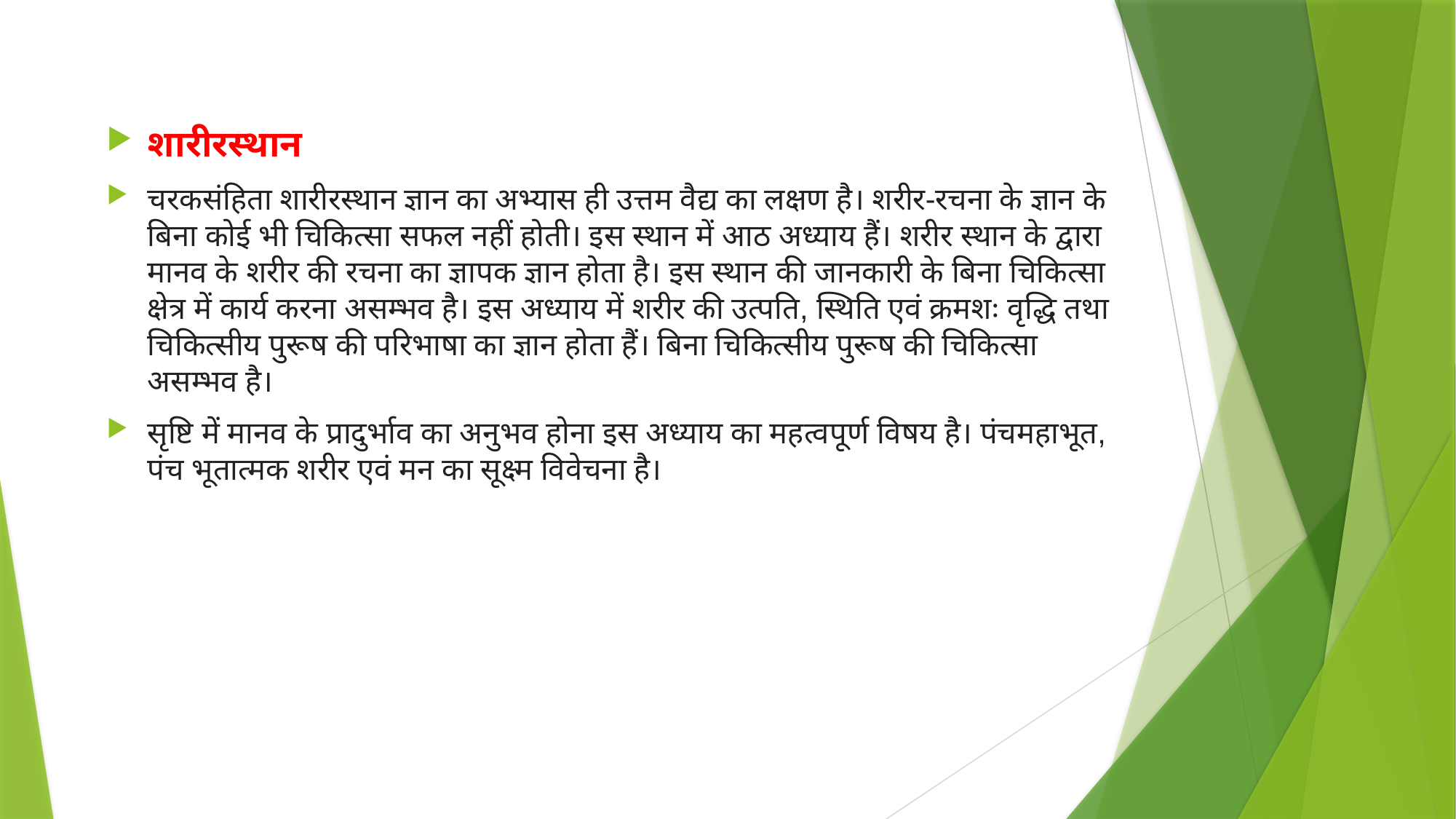

शारीरस्थान
चरकसंहिता शारीरस्थान ज्ञान का अभ्यास ही उत्तम वैद्य का लक्षण है। शरीर-रचना के ज्ञान के बिना कोई भी चिकित्सा सफल नहीं होती। इस स्थान में आठ अध्याय हैं। शरीर स्थान के द्वारा मानव के शरीर की रचना का ज्ञापक ज्ञान होता है। इस स्थान की जानकारी के बिना चिकित्सा क्षेत्र में कार्य करना असम्भव है। इस अध्याय में शरीर की उत्पति, स्थिति एवं क्रमशः वृद्धि तथा चिकित्सीय पुरूष की परिभाषा का ज्ञान होता हैं। बिना चिकित्सीय पुरूष की चिकित्सा असम्भव है।
सृष्टि में मानव के प्रादुर्भाव का अनुभव होना इस अध्याय का महत्वपूर्ण विषय है। पंचमहाभूत, पंच भूतात्मक शरीर एवं मन का सूक्ष्म विवेचना है।